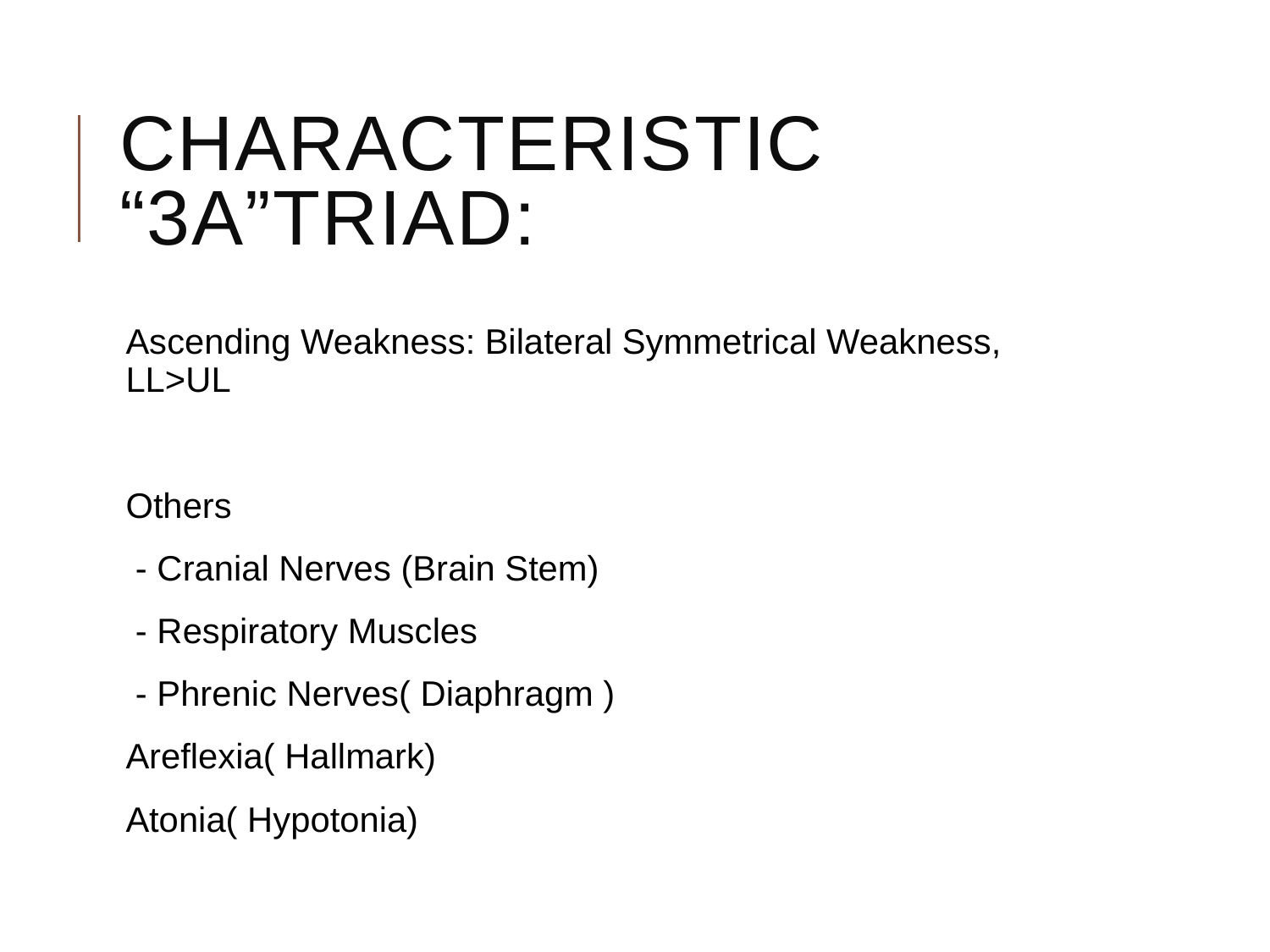

# Characteristic “3A”triad:
Ascending Weakness: Bilateral Symmetrical Weakness, LL>UL

Others
 - Cranial Nerves (Brain Stem)
 - Respiratory Muscles
 - Phrenic Nerves( Diaphragm )
Areflexia( Hallmark)
Atonia( Hypotonia)